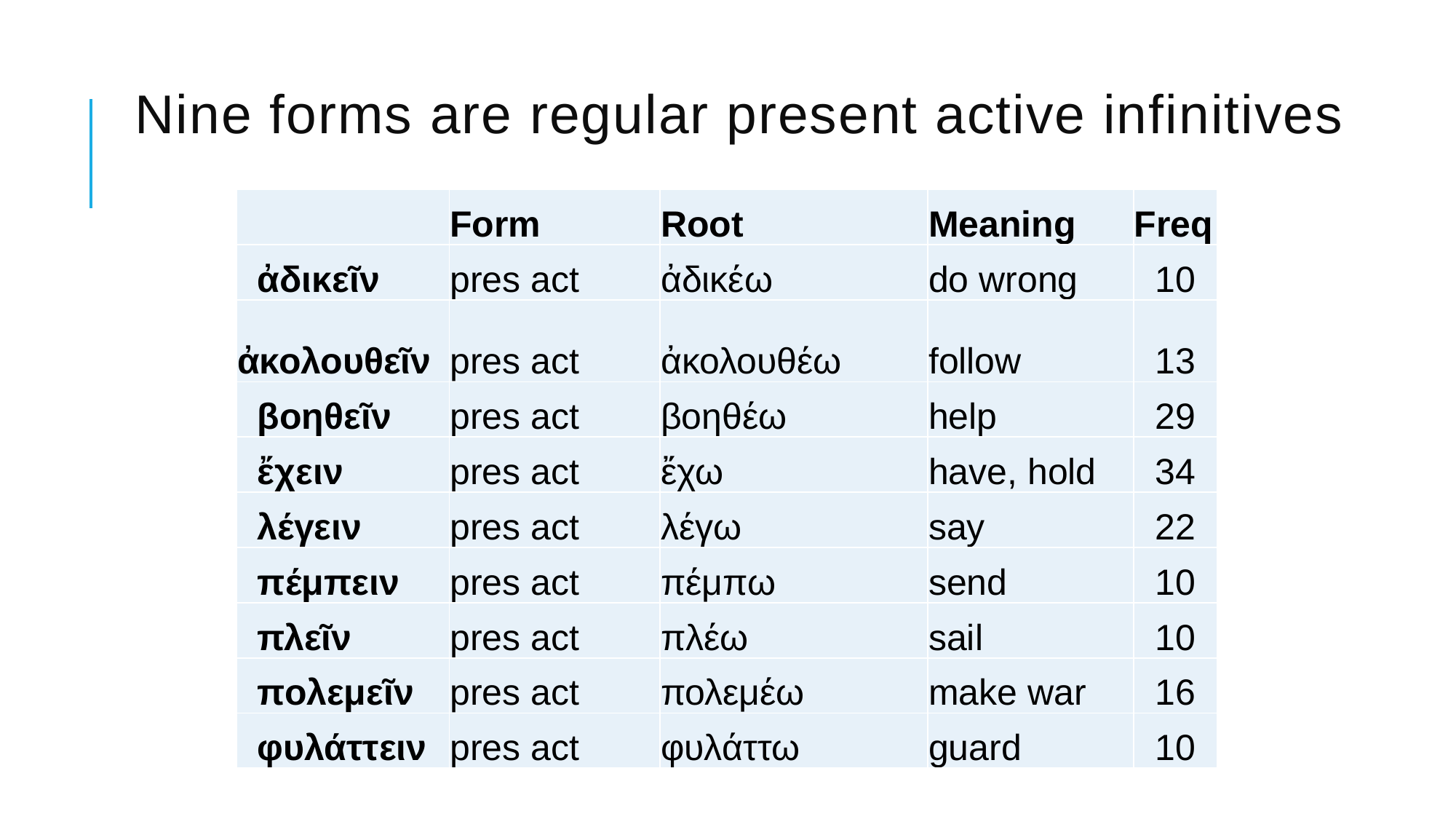

# Nine forms are regular present active infinitives
|  | Form | Root | Meaning | Freq |
| --- | --- | --- | --- | --- |
| ἀδικεῖν | pres act | ἀδικέω | do wrong | 10 |
| ἀκολουθεῖν | pres act | ἀκολουθέω | follow | 13 |
| βοηθεῖν | pres act | βοηθέω | help | 29 |
| ἔχειν | pres act | ἔχω | have, hold | 34 |
| λέγειν | pres act | λέγω | say | 22 |
| πέμπειν | pres act | πέμπω | send | 10 |
| πλεῖν | pres act | πλέω | sail | 10 |
| πολεμεῖν | pres act | πολεμέω | make war | 16 |
| φυλάττειν | pres act | φυλάττω | guard | 10 |